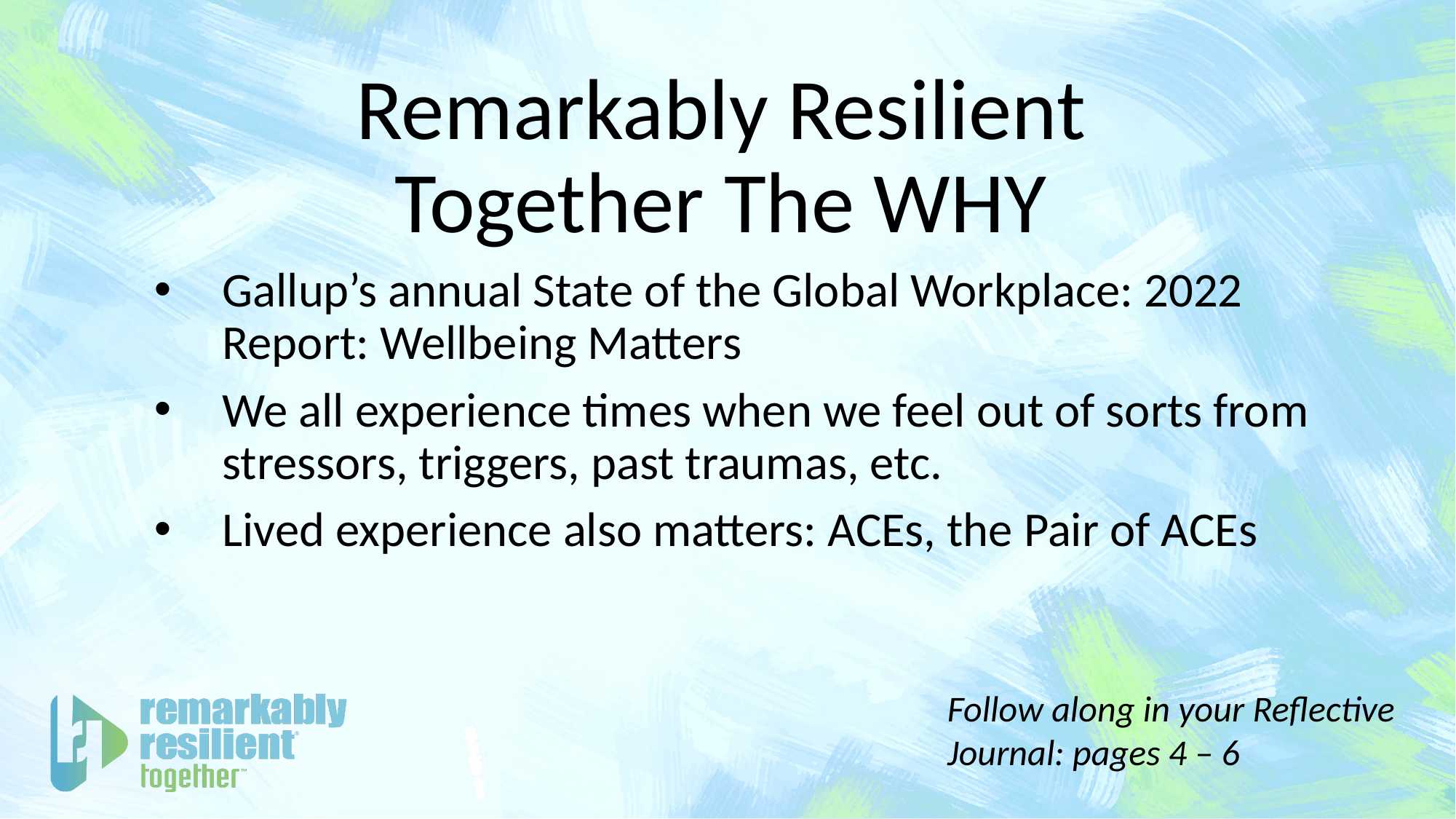

# Remarkably Resilient Together The WHY
Gallup’s annual State of the Global Workplace: 2022 Report: Wellbeing Matters
We all experience times when we feel out of sorts from stressors, triggers, past traumas, etc.
Lived experience also matters: ACEs, the Pair of ACEs

Follow along in your Reflective Journal: pages 4 – 6